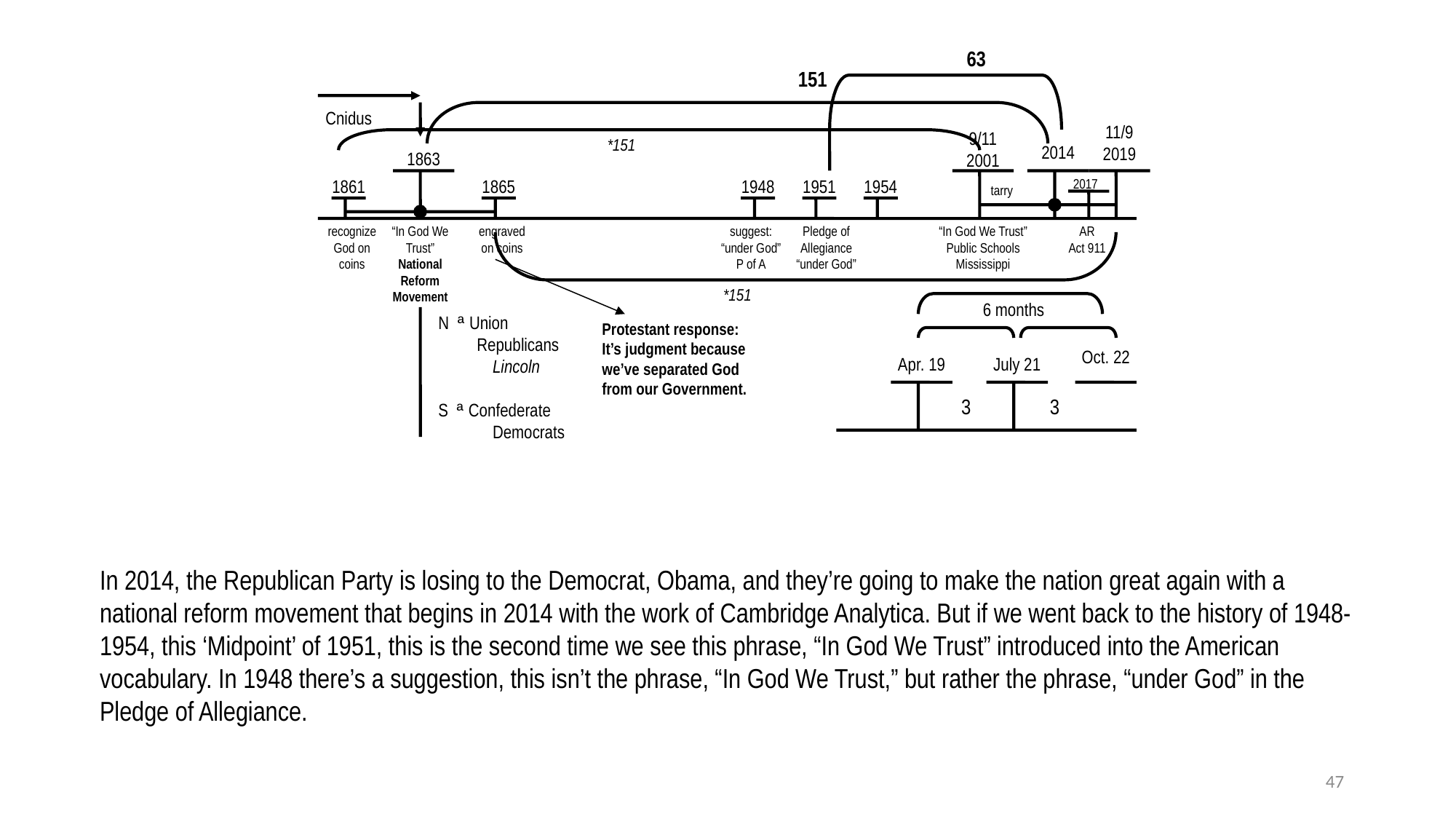

63
151

Cnidus

11/9
2019

9/11
2001
*151
2014
1863
1861

1865
1948
1951
1954

2017

tarry

recognize
God on coins

“In God We Trust”
National Reform Movement

engraved on coins
suggest:
“under God”
P of A
Pledge of Allegiance
“under God”
“In God We Trust”
Public Schools
Mississippi
AR
Act 911

*151

6 months

N  ª Union
         Republicans
             Lincoln

S  ª Confederate
             Democrats
Protestant response: It’s judgment because we’ve separated God from our Government.
Oct. 22
Apr. 19
July 21

3
3

In 2014, the Republican Party is losing to the Democrat, Obama, and they’re going to make the nation great again with a national reform movement that begins in 2014 with the work of Cambridge Analytica. But if we went back to the history of 1948-1954, this ‘Midpoint’ of 1951, this is the second time we see this phrase, “In God We Trust” introduced into the American vocabulary. In 1948 there’s a suggestion, this isn’t the phrase, “In God We Trust,” but rather the phrase, “under God” in the Pledge of Allegiance.
47